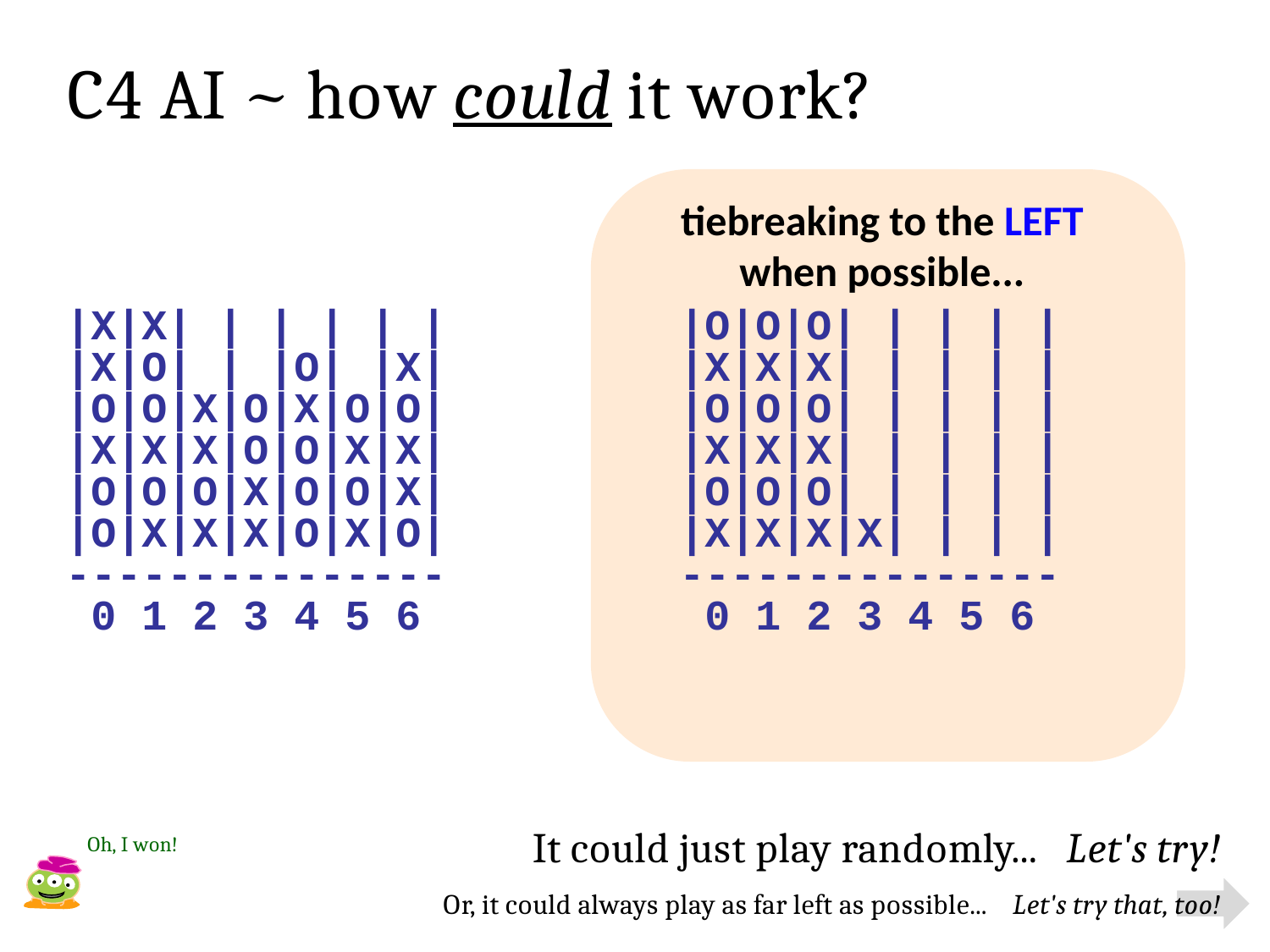

C4 AI ~ how could it work?

tiebreaking to the LEFT when possible...
|X|X| | | | | |
|X|O| | |O| |X|
|O|O|X|O|X|O|O|
|X|X|X|O|O|X|X|
|O|O|O|X|O|O|X|
|O|X|X|X|O|X|O|
---------------
 0 1 2 3 4 5 6
|O|O|O| | | | |
|X|X|X| | | | |
|O|O|O| | | | |
|X|X|X| | | | |
|O|O|O| | | | |
|X|X|X|X| | | |
---------------
 0 1 2 3 4 5 6
It could just play randomly...   Let's try!
Oh, I won!

Or, it could always play as far left as possible...    Let's try that, too!